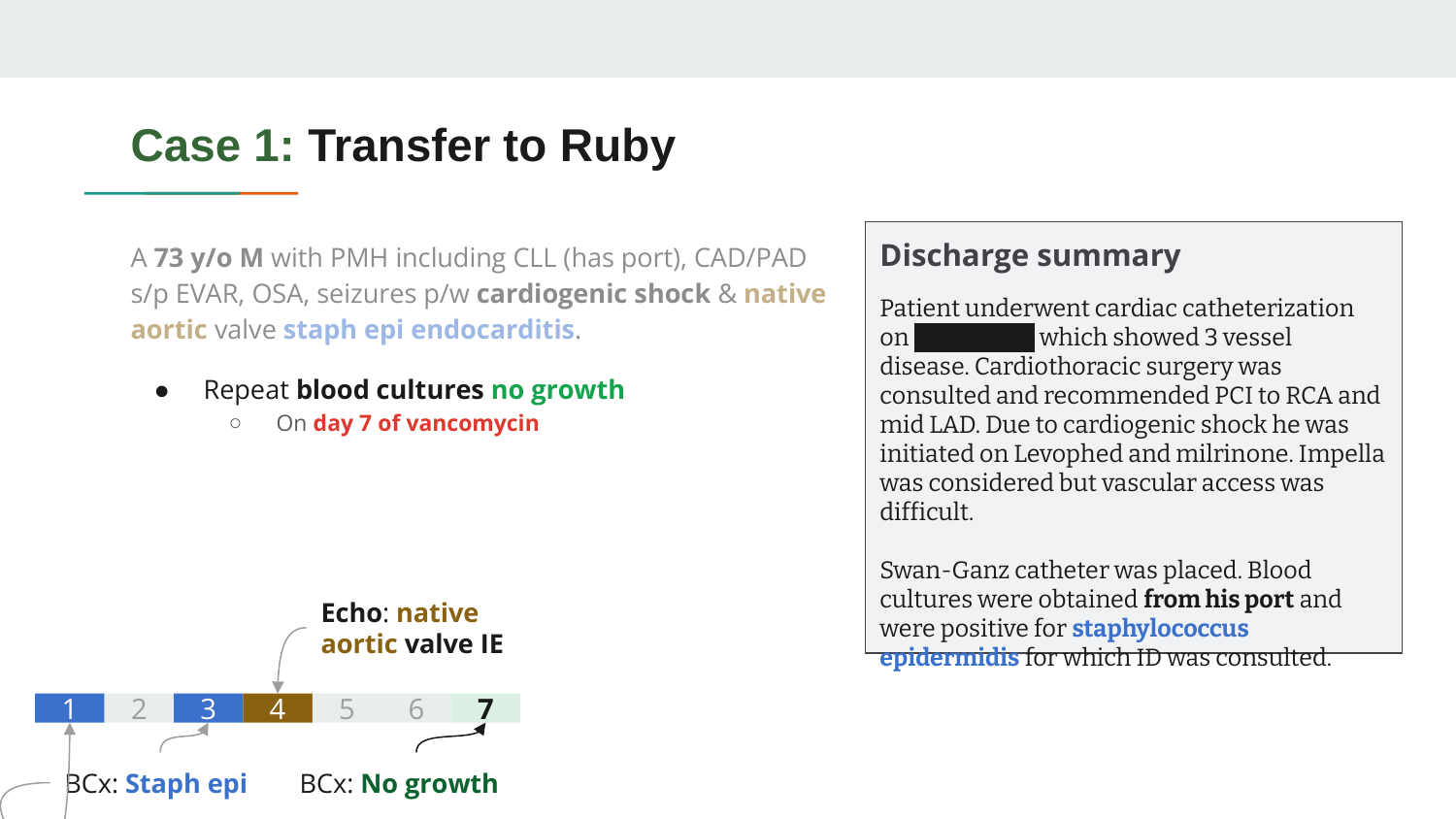

# Case 1: Transfer to Ruby
A 73 y/o M with PMH including CLL (has port), CAD/PAD s/p EVAR, OSA, seizures p/w cardiogenic shock & native aortic valve staph epi endocarditis.
Repeat blood cultures no growth
On day 7 of vancomycin
Discharge summary
Patient underwent cardiac catheterization on xx/xx/xxxx which showed 3 vessel disease. Cardiothoracic surgery was consulted and recommended PCI to RCA and mid LAD. Due to cardiogenic shock he was initiated on Levophed and milrinone. Impella was considered but vascular access was difficult.

Swan-Ganz catheter was placed. Blood cultures were obtained from his port and were positive for staphylococcus epidermidis for which ID was consulted.

Echo: native aortic valve IE
1
2
3
4
5
6
7
BCx: Staph epi
BCx: No growth